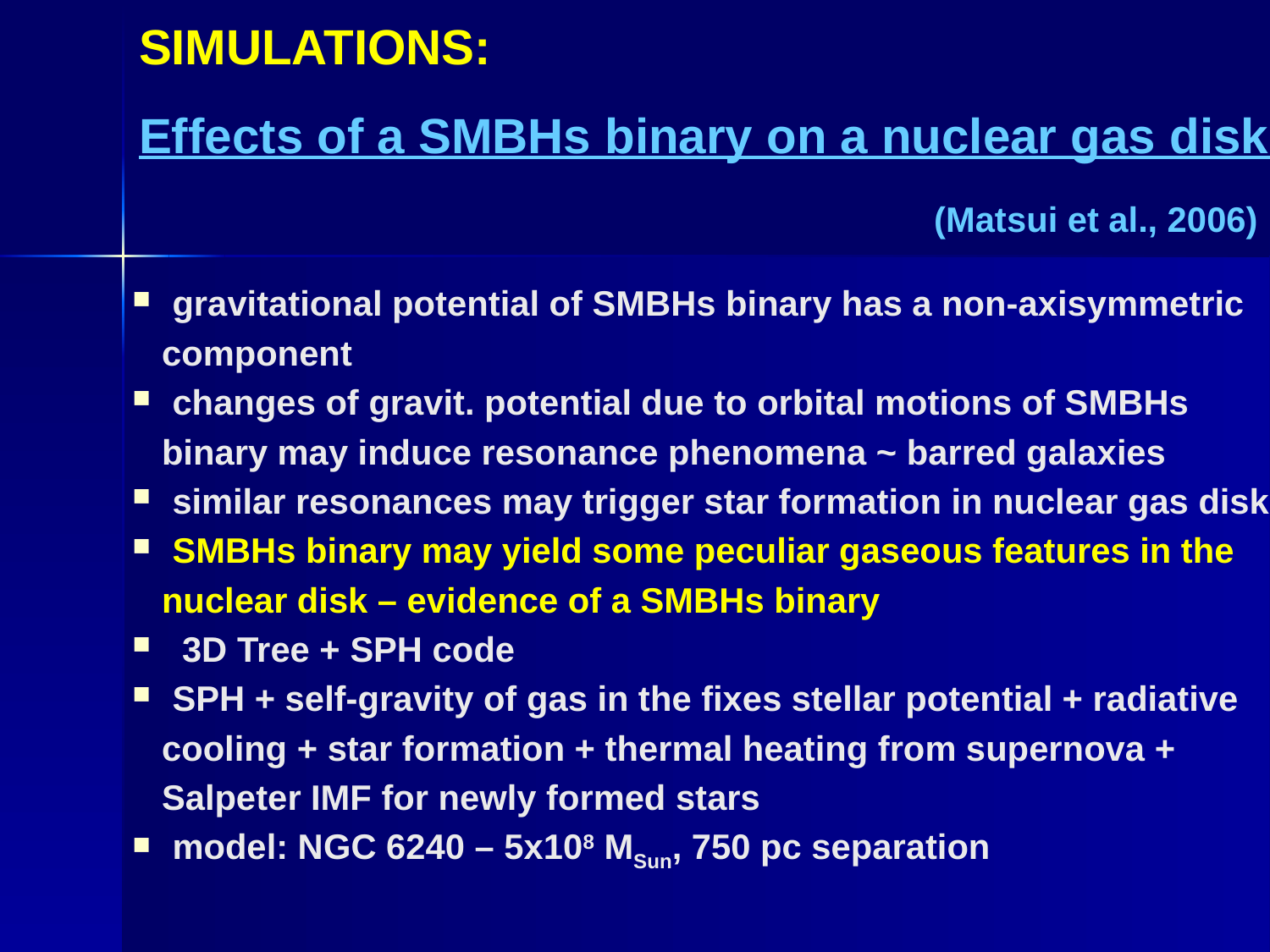

SIMULATIONS:

Effects of a SMBHs binary on a nuclear gas disk
(Matsui et al., 2006)
 gravitational potential of SMBHs binary has a non-axisymmetric
   component
 changes of gravit. potential due to orbital motions of SMBHs
   binary may induce resonance phenomena ~ barred galaxies
 similar resonances may trigger star formation in nuclear gas disk
 SMBHs binary may yield some peculiar gaseous features in the
   nuclear disk – evidence of a SMBHs binary
  3D Tree + SPH code
 SPH + self-gravity of gas in the fixes stellar potential + radiative
   cooling + star formation + thermal heating from supernova +
   Salpeter IMF for newly formed stars
 model: NGC 6240 – 5x108 MSun, 750 pc separation